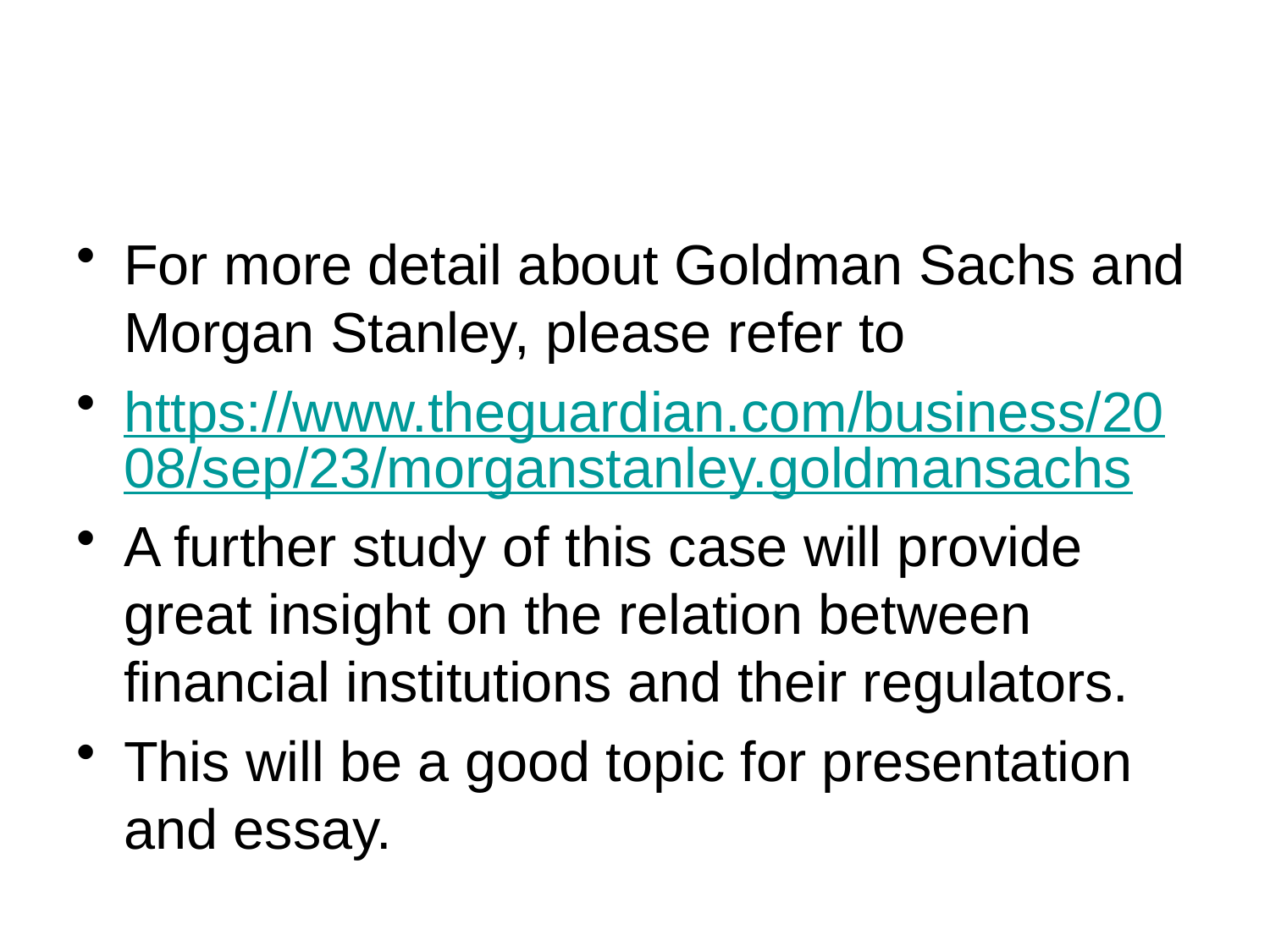

#
For more detail about Goldman Sachs and Morgan Stanley, please refer to
https://www.theguardian.com/business/2008/sep/23/morganstanley.goldmansachs
A further study of this case will provide great insight on the relation between financial institutions and their regulators.
This will be a good topic for presentation and essay.